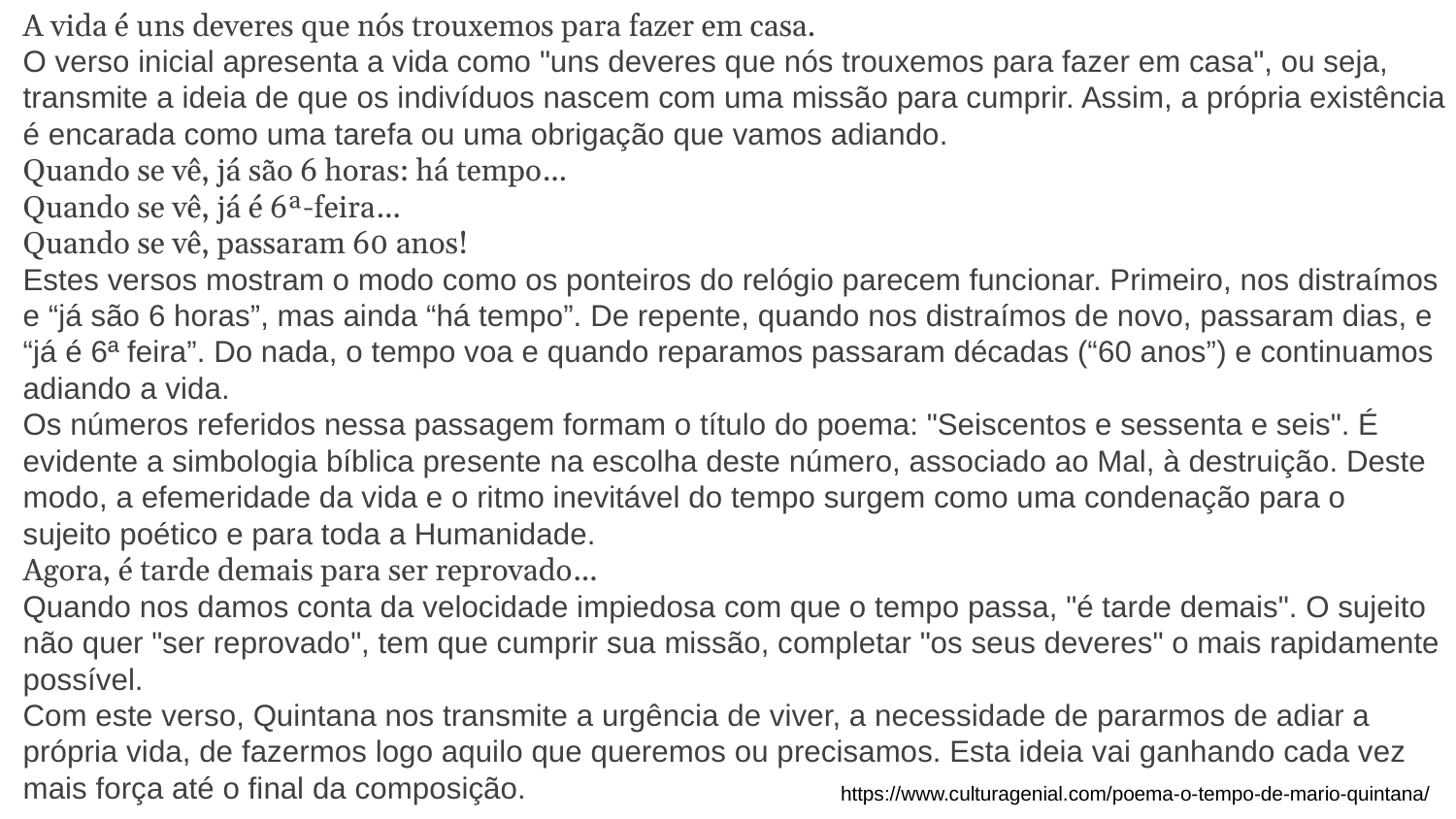

A vida é uns deveres que nós trouxemos para fazer em casa.
O verso inicial apresenta a vida como "uns deveres que nós trouxemos para fazer em casa", ou seja, transmite a ideia de que os indivíduos nascem com uma missão para cumprir. Assim, a própria existência é encarada como uma tarefa ou uma obrigação que vamos adiando.
Quando se vê, já são 6 horas: há tempo…
Quando se vê, já é 6ª-feira…
Quando se vê, passaram 60 anos!
Estes versos mostram o modo como os ponteiros do relógio parecem funcionar. Primeiro, nos distraímos e “já são 6 horas”, mas ainda “há tempo”. De repente, quando nos distraímos de novo, passaram dias, e “já é 6ª feira”. Do nada, o tempo voa e quando reparamos passaram décadas (“60 anos”) e continuamos adiando a vida.
Os números referidos nessa passagem formam o título do poema: "Seiscentos e sessenta e seis". É evidente a simbologia bíblica presente na escolha deste número, associado ao Mal, à destruição. Deste modo, a efemeridade da vida e o ritmo inevitável do tempo surgem como uma condenação para o sujeito poético e para toda a Humanidade.
Agora, é tarde demais para ser reprovado…
Quando nos damos conta da velocidade impiedosa com que o tempo passa, "é tarde demais". O sujeito não quer "ser reprovado", tem que cumprir sua missão, completar "os seus deveres" o mais rapidamente possível.
Com este verso, Quintana nos transmite a urgência de viver, a necessidade de pararmos de adiar a própria vida, de fazermos logo aquilo que queremos ou precisamos. Esta ideia vai ganhando cada vez mais força até o final da composição.
https://www.culturagenial.com/poema-o-tempo-de-mario-quintana/